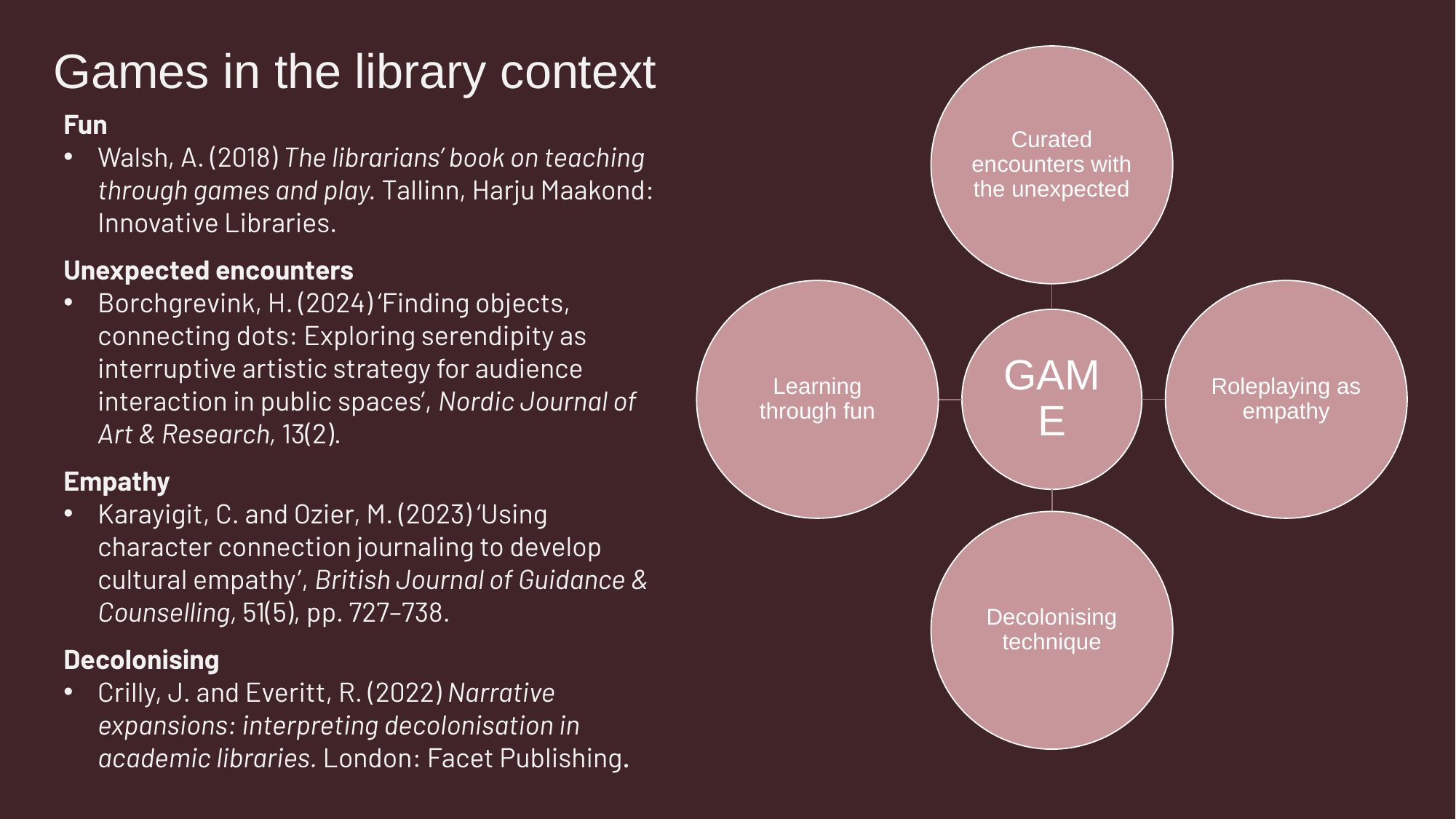

# Games in the library context
GAME

Curated encounters with the unexpected

Roleplaying as empathy

Decolonising technique

Learning through fun
Fun
Walsh, A. (2018) The librarians’ book on teaching through games and play. Tallinn, Harju Maakond: Innovative Libraries.

Unexpected encounters
Borchgrevink, H. (2024) ‘Finding objects, connecting dots: Exploring serendipity as interruptive artistic strategy for audience interaction in public spaces’, Nordic Journal of Art & Research, 13(2).

Empathy
Karayigit, C. and Ozier, M. (2023) ‘Using character connection journaling to develop cultural empathy’, British Journal of Guidance & Counselling, 51(5), pp. 727–738.

Decolonising
Crilly, J. and Everitt, R. (2022) Narrative expansions: interpreting decolonisation in academic libraries. London: Facet Publishing.